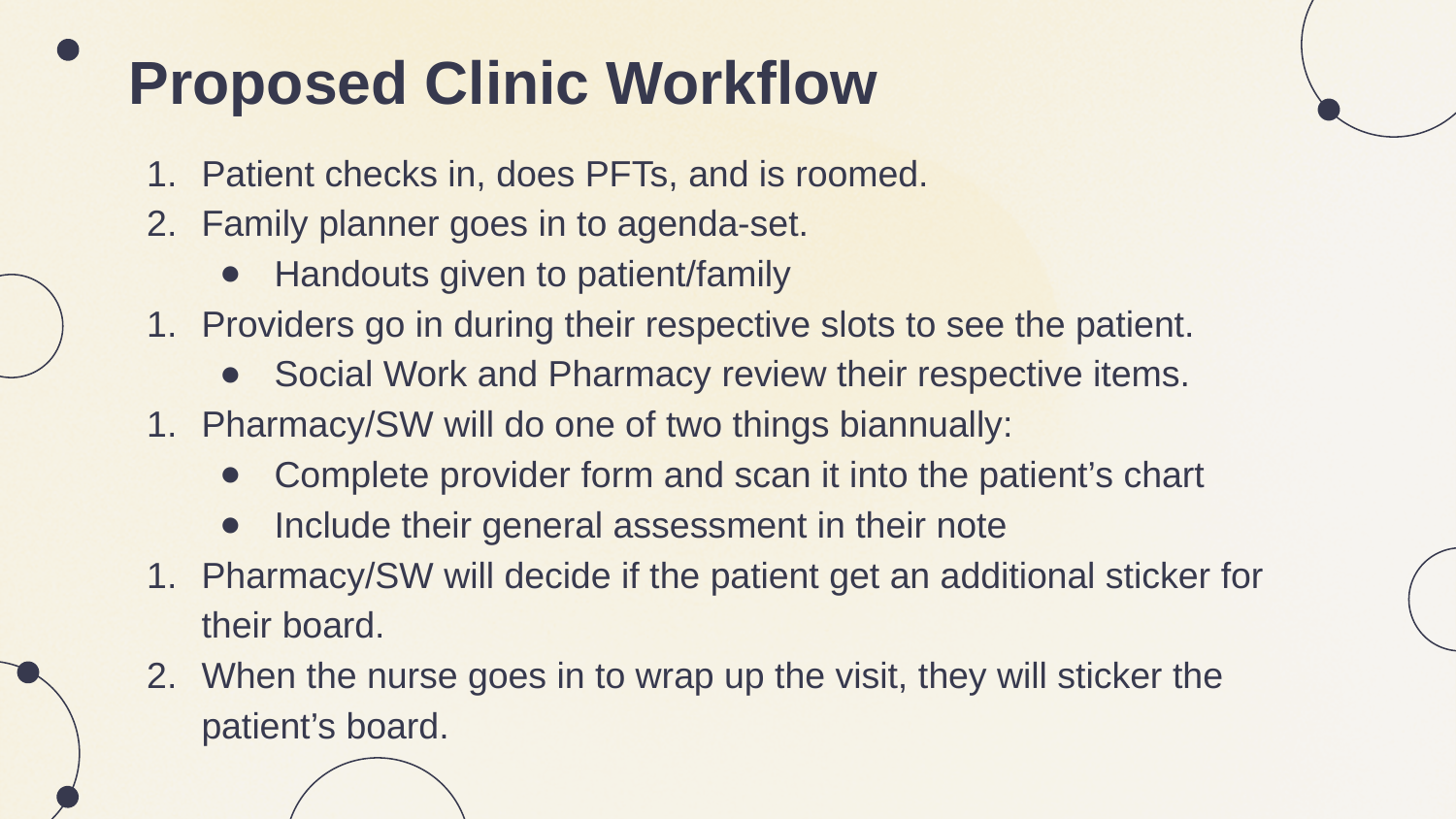

# Proposed Clinic Workflow
Patient checks in, does PFTs, and is roomed.
Family planner goes in to agenda-set.
Handouts given to patient/family
Providers go in during their respective slots to see the patient.
Social Work and Pharmacy review their respective items.
Pharmacy/SW will do one of two things biannually:
Complete provider form and scan it into the patient’s chart
Include their general assessment in their note
Pharmacy/SW will decide if the patient get an additional sticker for their board.
When the nurse goes in to wrap up the visit, they will sticker the patient’s board.